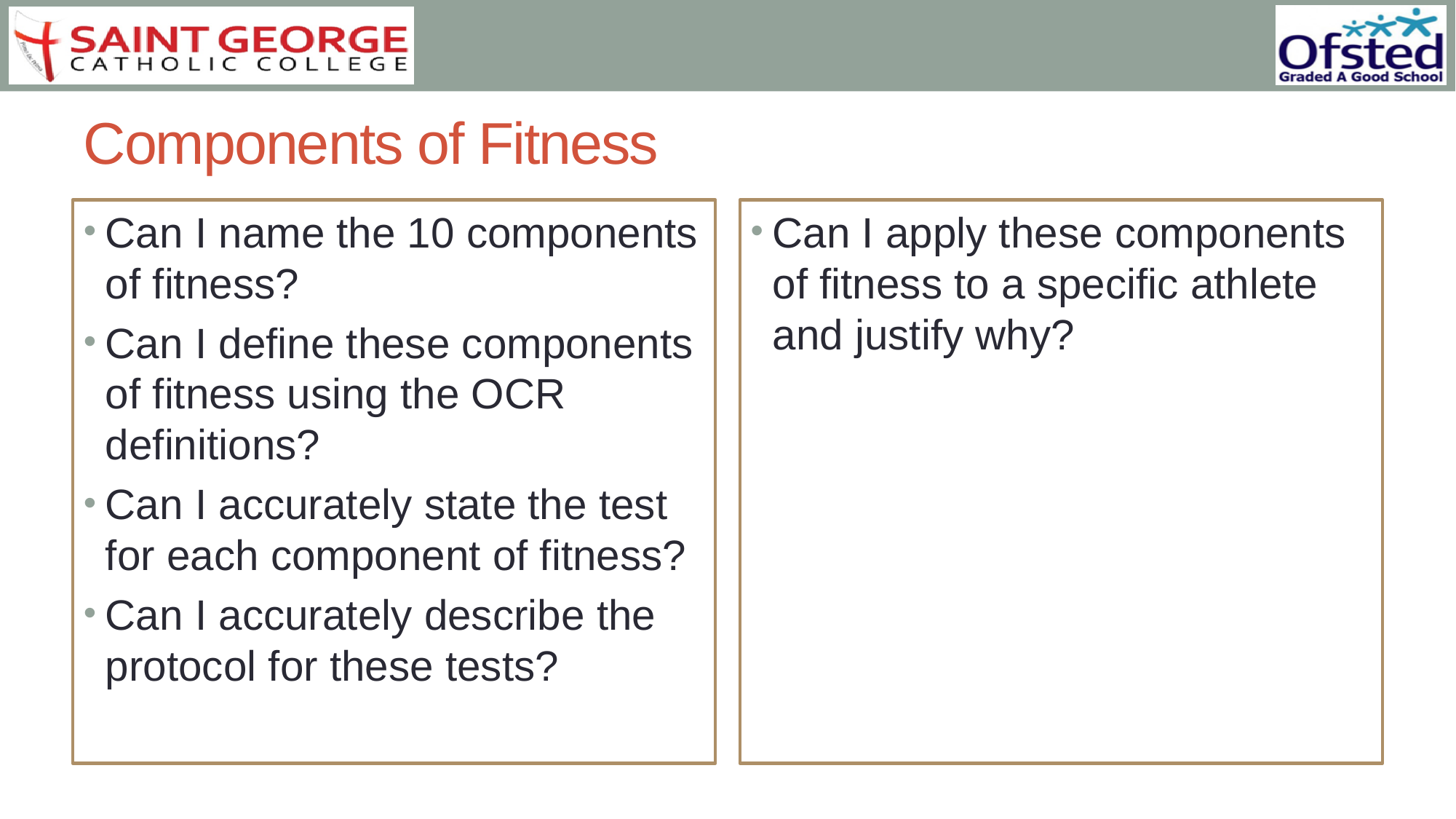

# Components of Fitness
Can I name the 10 components of fitness?
Can I define these components of fitness using the OCR definitions?
Can I accurately state the test for each component of fitness?
Can I accurately describe the protocol for these tests?
Can I apply these components of fitness to a specific athlete and justify why?